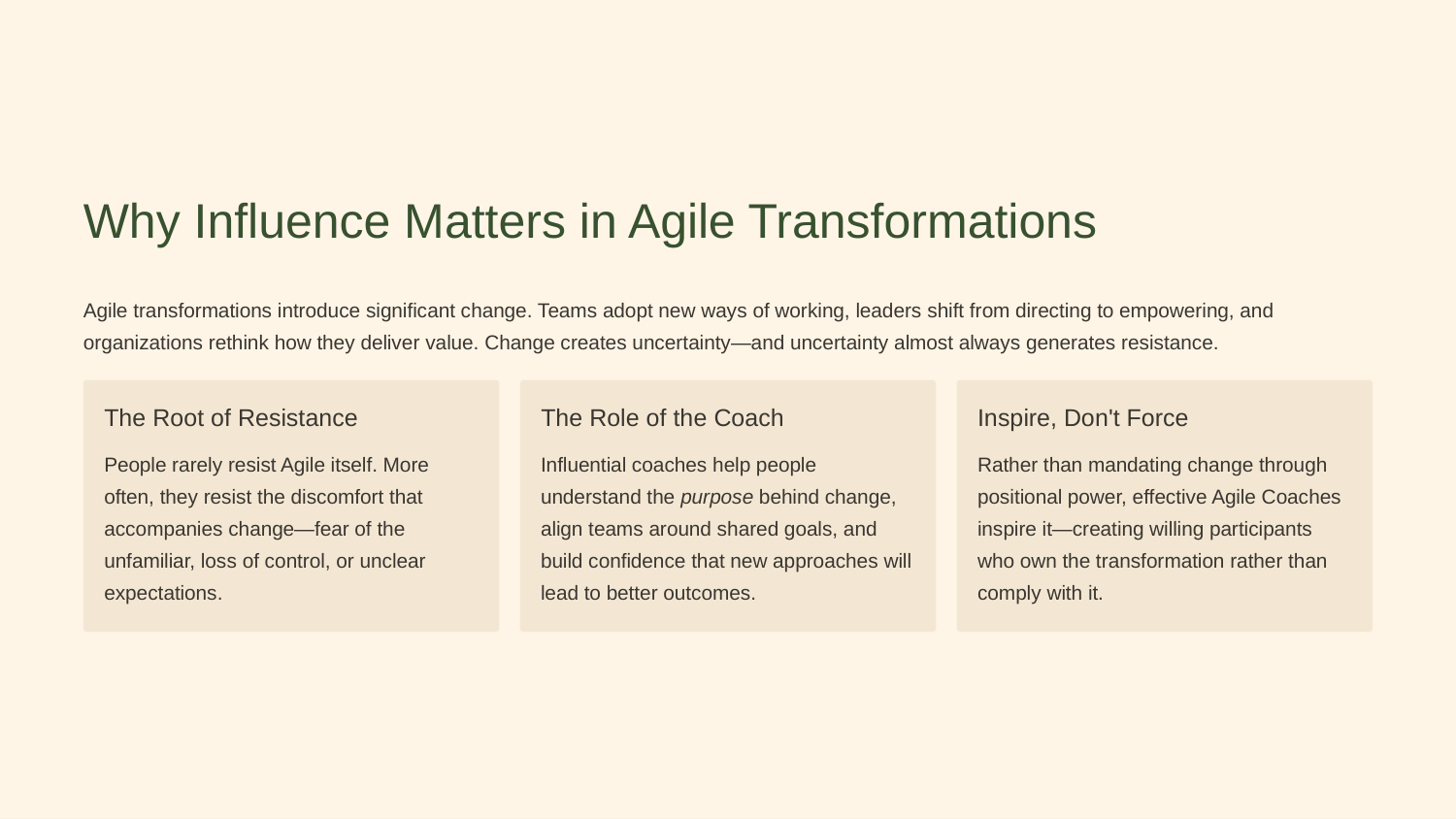

Why Influence Matters in Agile Transformations
Agile transformations introduce significant change. Teams adopt new ways of working, leaders shift from directing to empowering, and organizations rethink how they deliver value. Change creates uncertainty—and uncertainty almost always generates resistance.

The Root of Resistance
The Role of the Coach
Inspire, Don't Force
People rarely resist Agile itself. More often, they resist the discomfort that accompanies change—fear of the unfamiliar, loss of control, or unclear expectations.
Influential coaches help people understand the purpose behind change, align teams around shared goals, and build confidence that new approaches will lead to better outcomes.
Rather than mandating change through positional power, effective Agile Coaches inspire it—creating willing participants who own the transformation rather than comply with it.